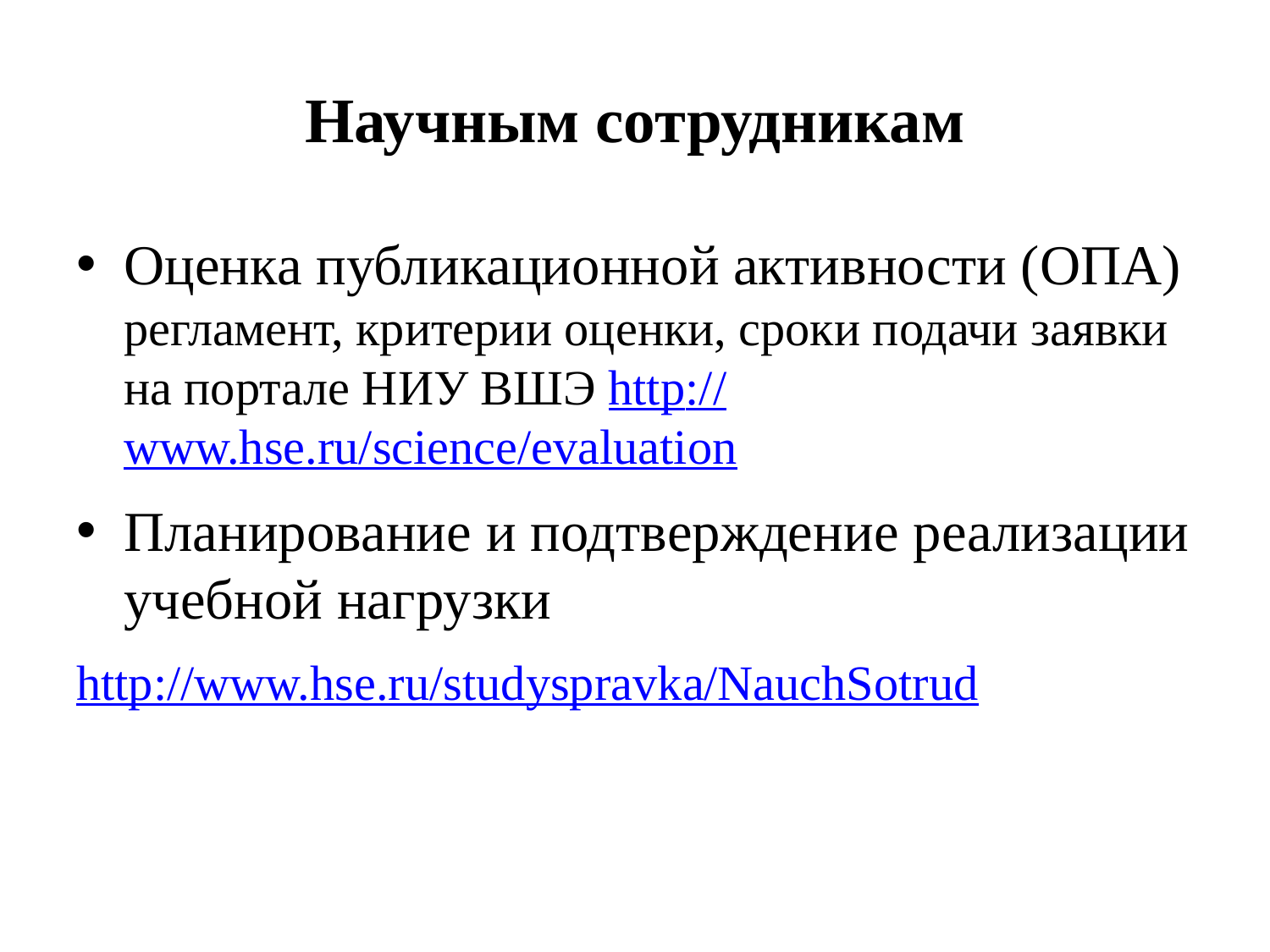

# Научным сотрудникам
Оценка публикационной активности (ОПА) регламент, критерии оценки, сроки подачи заявки на портале НИУ ВШЭ http://www.hse.ru/science/evaluation
Планирование и подтверждение реализации учебной нагрузки
http://www.hse.ru/studyspravka/NauchSotrud